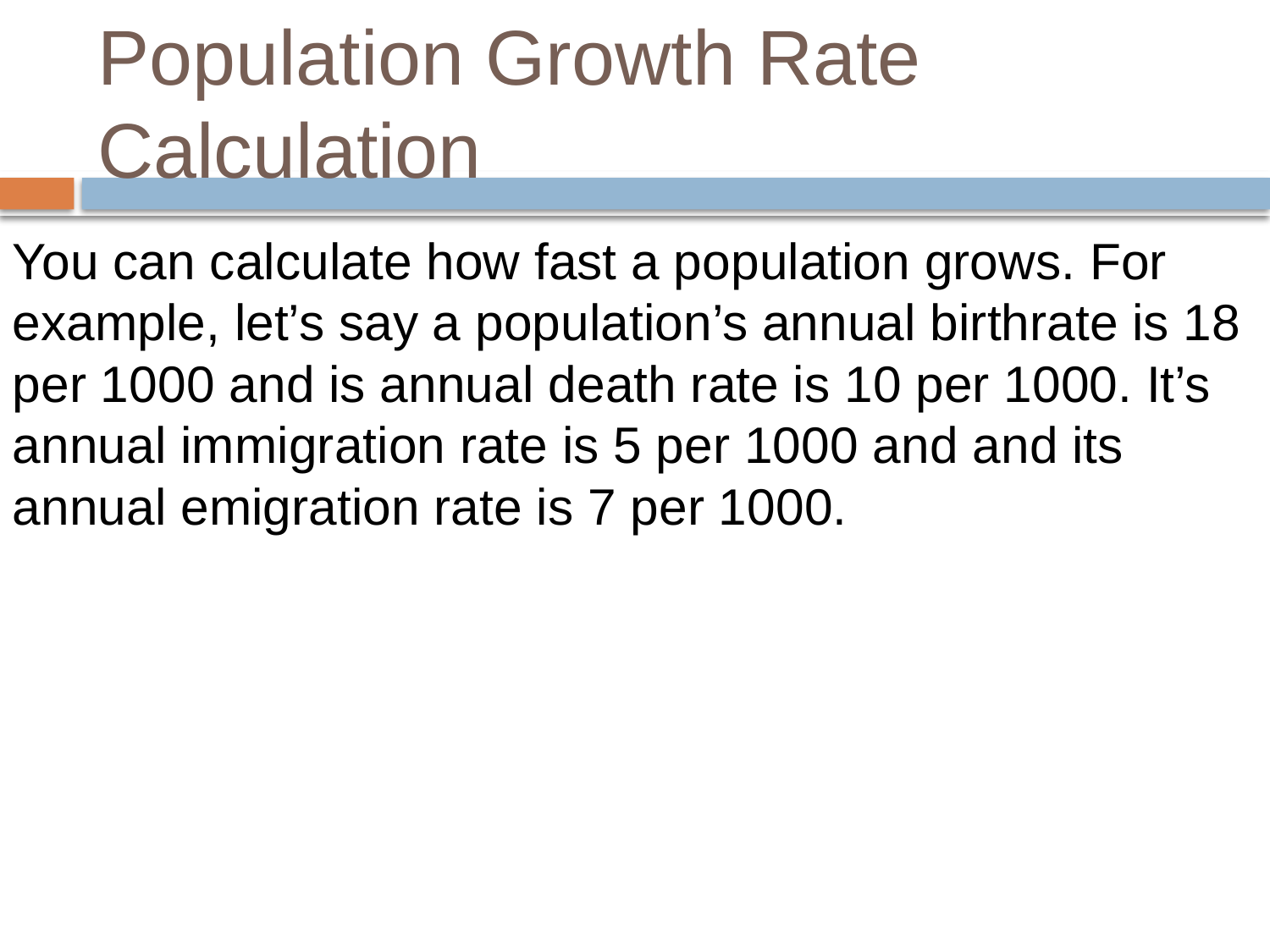

# Population Growth Rate Calculation
You can calculate how fast a population grows. For example, let’s say a population’s annual birthrate is 18 per 1000 and is annual death rate is 10 per 1000. It’s annual immigration rate is 5 per 1000 and and its annual emigration rate is 7 per 1000.